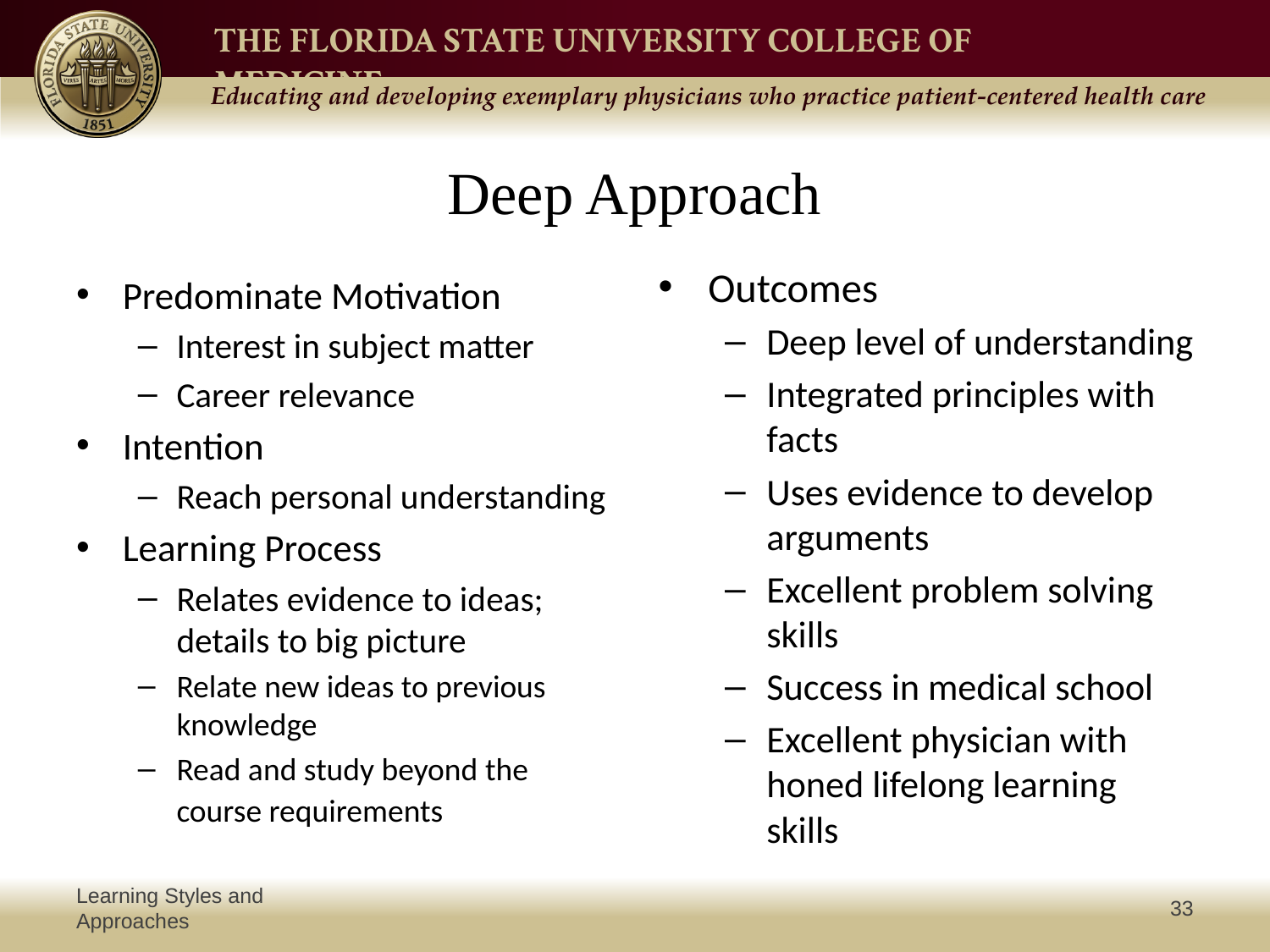

# Deep Approach
Predominate Motivation
Interest in subject matter
Career relevance
Intention
Reach personal understanding
Learning Process
Relates evidence to ideas; details to big picture
Relate new ideas to previous knowledge
Read and study beyond the course requirements
Outcomes
Deep level of understanding
Integrated principles with facts
Uses evidence to develop arguments
Excellent problem solving skills
Success in medical school
Excellent physician with honed lifelong learning skills
Learning Styles and Approaches
33